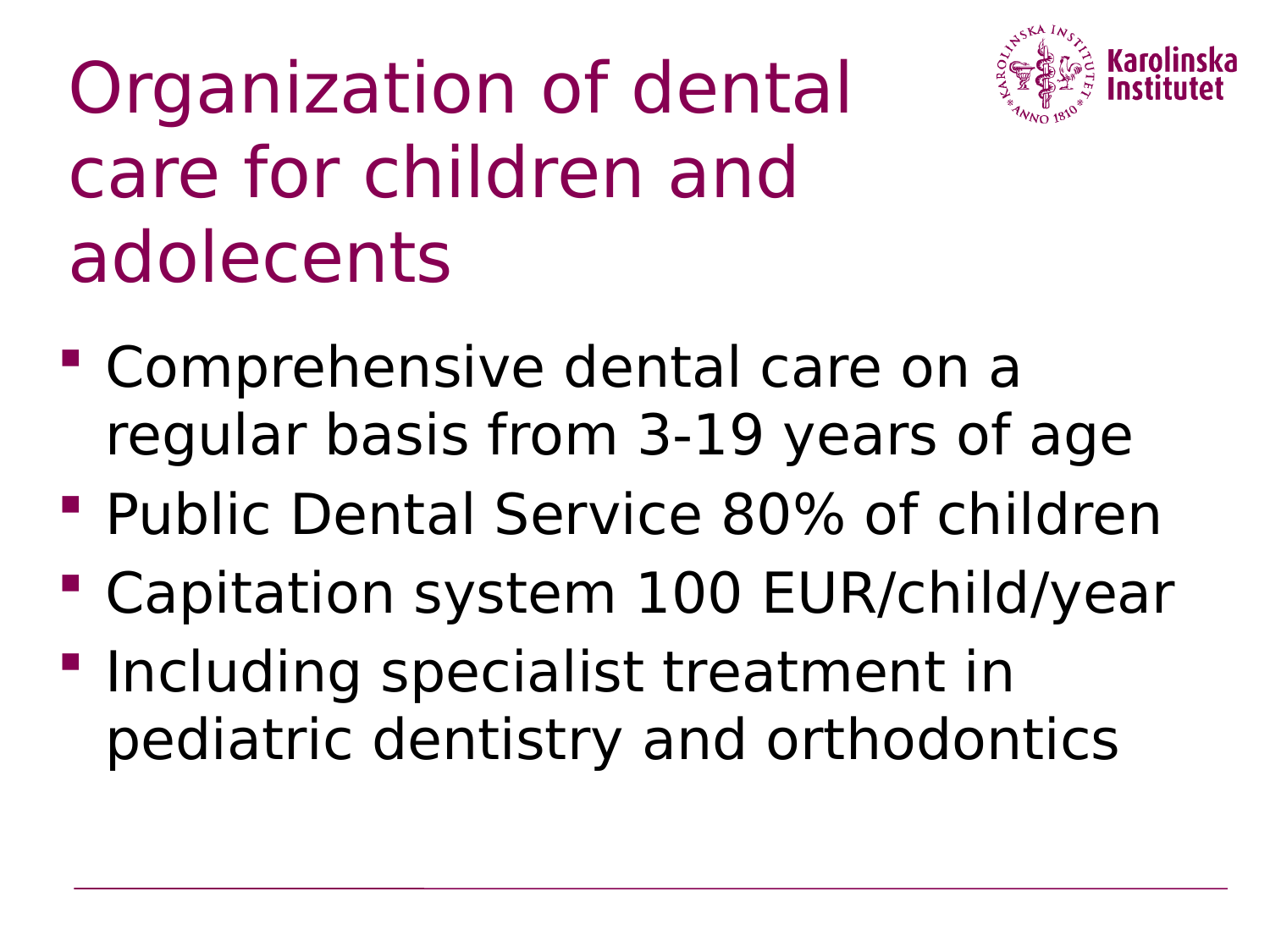

# Organization of dental care for children and adolecents
Comprehensive dental care on a regular basis from 3-19 years of age
Public Dental Service 80% of children
Capitation system 100 EUR/child/year
Including specialist treatment in pediatric dentistry and orthodontics